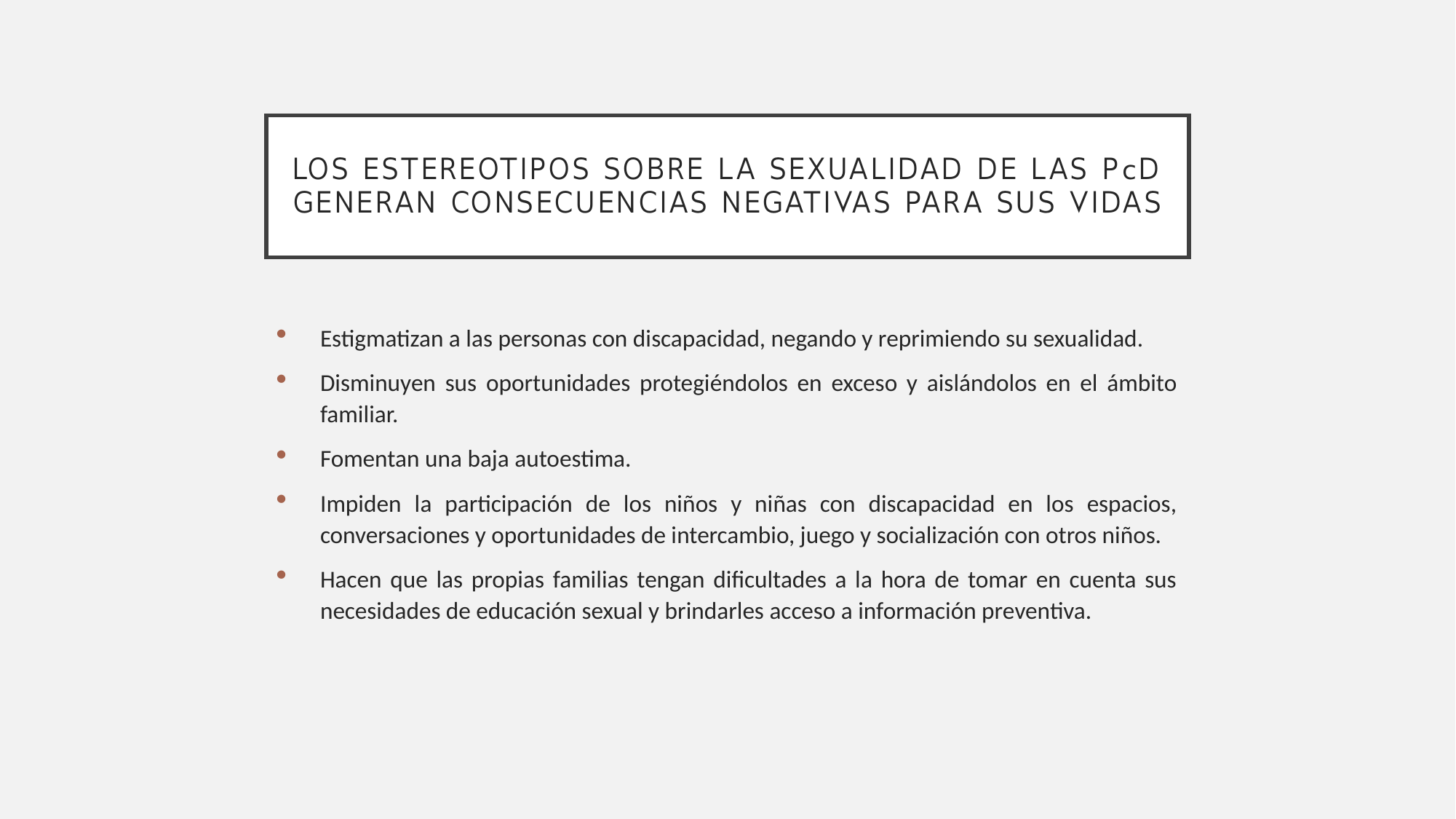

# Los estereotipos sobre la sexualidad de las PcD generan consecuencias negativas PARA SUS VIDAS
Estigmatizan a las personas con discapacidad, negando y reprimiendo su sexualidad.
Disminuyen sus oportunidades protegiéndolos en exceso y aislándolos en el ámbito familiar.
Fomentan una baja autoestima.
Impiden la participación de los niños y niñas con discapacidad en los espacios, conversaciones y oportunidades de intercambio, juego y socialización con otros niños.
Hacen que las propias familias tengan dificultades a la hora de tomar en cuenta sus necesidades de educación sexual y brindarles acceso a información preventiva.